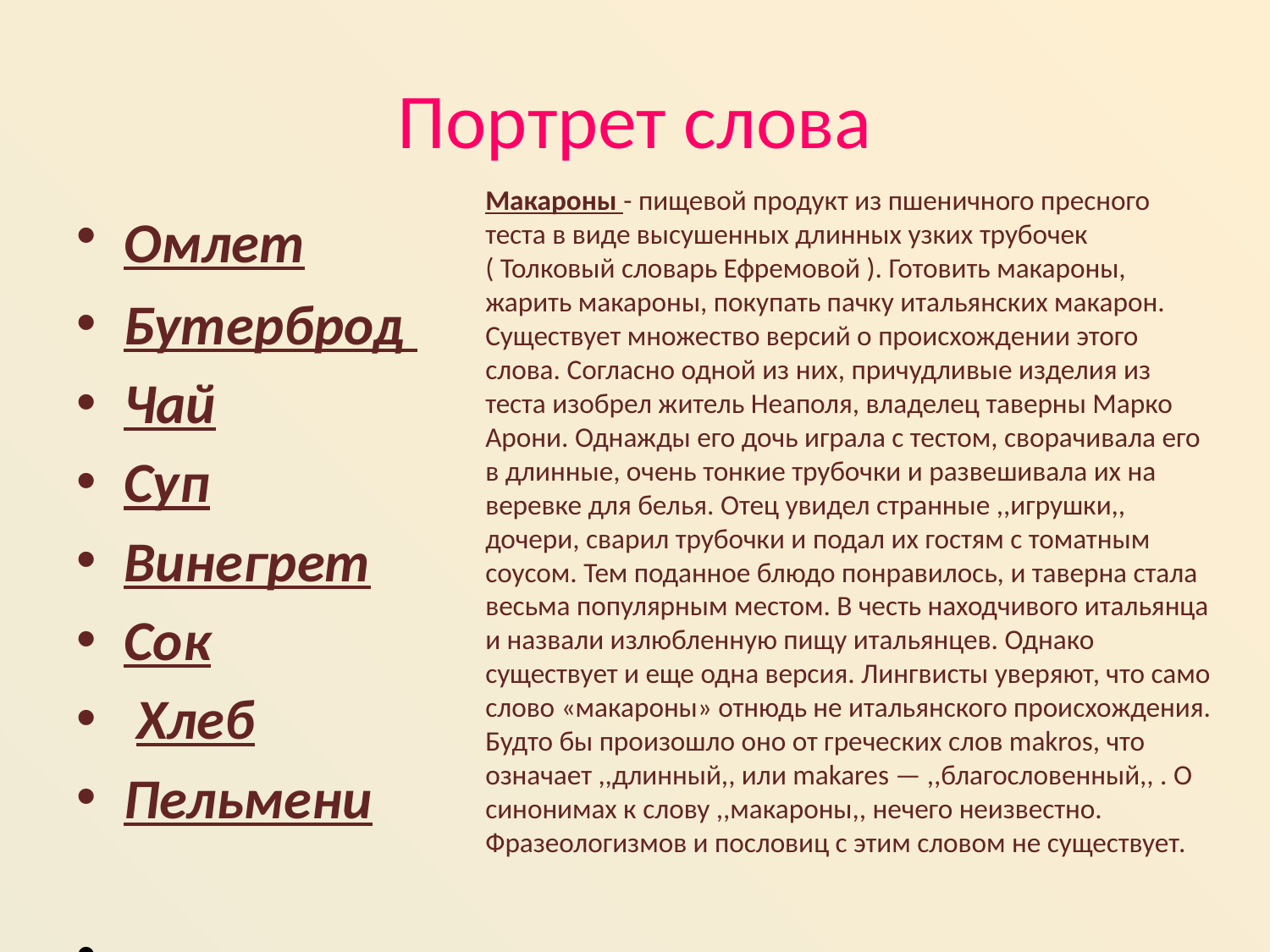

# Портрет слова
	Макароны - пищевой продукт из пшеничного пресного теста в виде высушенных длинных узких трубочек ( Толковый словарь Ефремовой ). Готовить макароны, жарить макароны, покупать пачку итальянских макарон. Существует множество версий о происхождении этого слова. Согласно одной из них, причудливые изделия из теста изобрел житель Неаполя, владелец таверны Марко Арони. Однажды его дочь играла с тестом, сворачивала его в длинные, очень тонкие трубочки и развешивала их на веревке для белья. Отец увидел странные ,,игрушки,, дочери, сварил трубочки и подал их гостям с томатным соусом. Тем поданное блюдо понравилось, и таверна стала весьма популярным местом. В честь находчивого итальянца и назвали излюбленную пищу итальянцев. Однако существует и еще одна версия. Лингвисты уверяют, что само слово «макароны» отнюдь не итальянского происхождения. Будто бы произошло оно от греческих слов makros, что означает ,,длинный,, или makares — ,,благословенный,, . О синонимах к слову ,,макароны,, нечего неизвестно. Фразеологизмов и пословиц с этим словом не существует.

Омлет
Бутерброд
Чай
Суп
Винегрет
Сок
 Хлеб
Пельмени